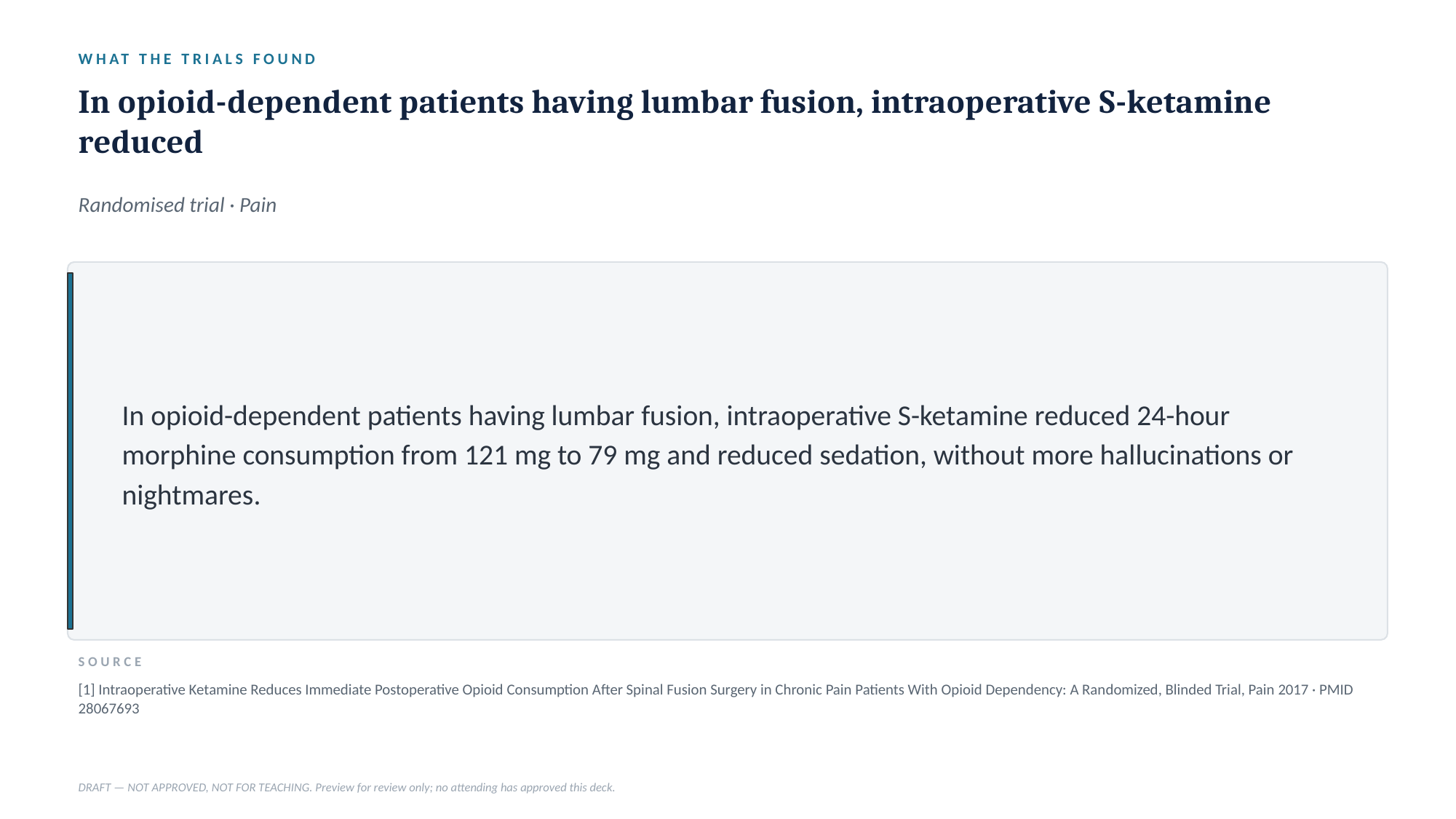

WHAT THE TRIALS FOUND
In opioid-dependent patients having lumbar fusion, intraoperative S-ketamine reduced
Randomised trial · Pain

In opioid-dependent patients having lumbar fusion, intraoperative S-ketamine reduced 24-hour morphine consumption from 121 mg to 79 mg and reduced sedation, without more hallucinations or nightmares.
SOURCE
[1] Intraoperative Ketamine Reduces Immediate Postoperative Opioid Consumption After Spinal Fusion Surgery in Chronic Pain Patients With Opioid Dependency: A Randomized, Blinded Trial, Pain 2017 · PMID 28067693
DRAFT — NOT APPROVED, NOT FOR TEACHING. Preview for review only; no attending has approved this deck.